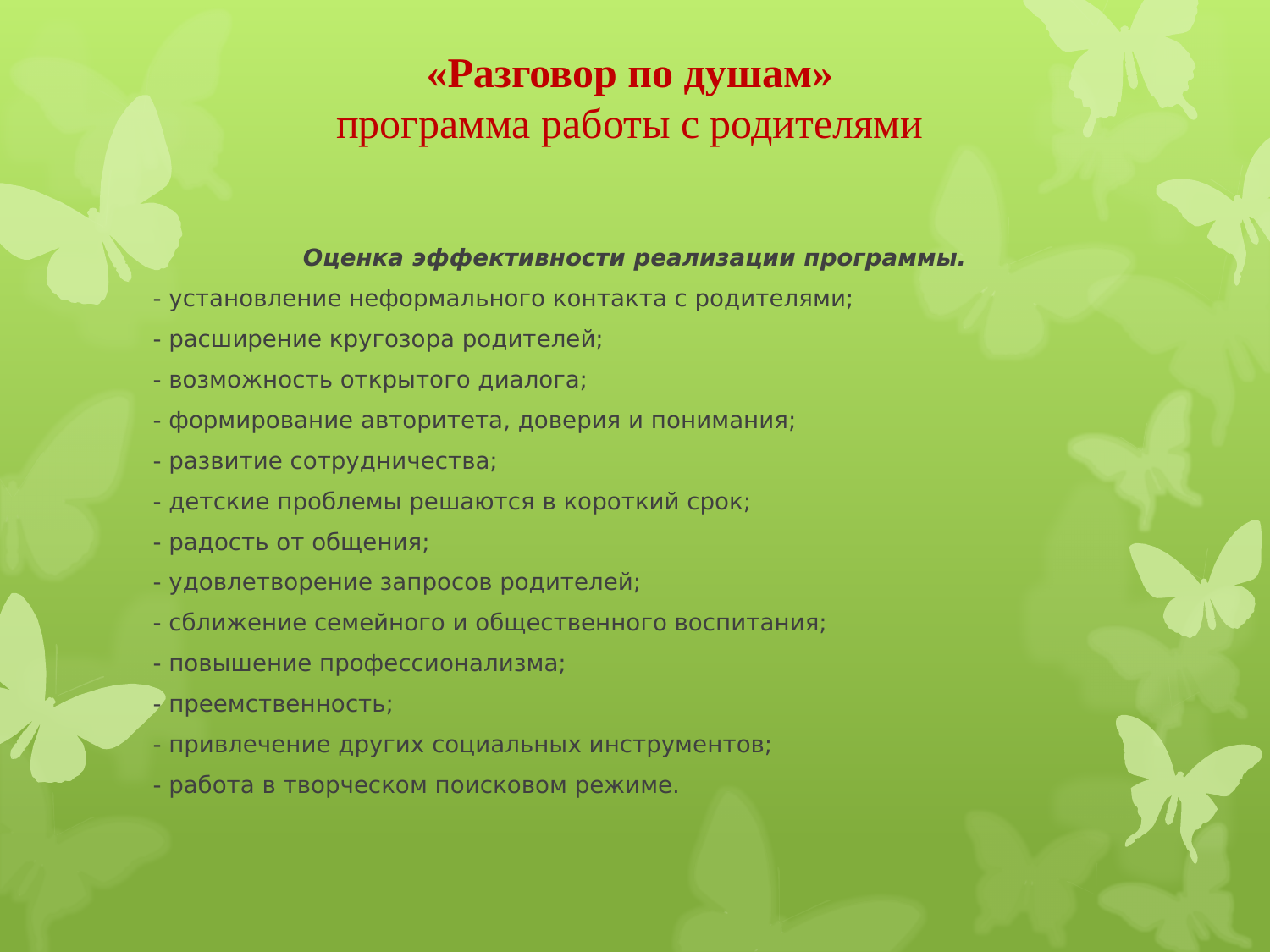

# «Разговор по душам» программа работы с родителями

Оценка эффективности реализации программы.
- установление неформального контакта с родителями;
- расширение кругозора родителей;
- возможность открытого диалога;
- формирование авторитета, доверия и понимания;
- развитие сотрудничества;
- детские проблемы решаются в короткий срок;
- радость от общения;
- удовлетворение запросов родителей;
- сближение семейного и общественного воспитания;
- повышение профессионализма;
- преемственность;
- привлечение других социальных инструментов;
- работа в творческом поисковом режиме.